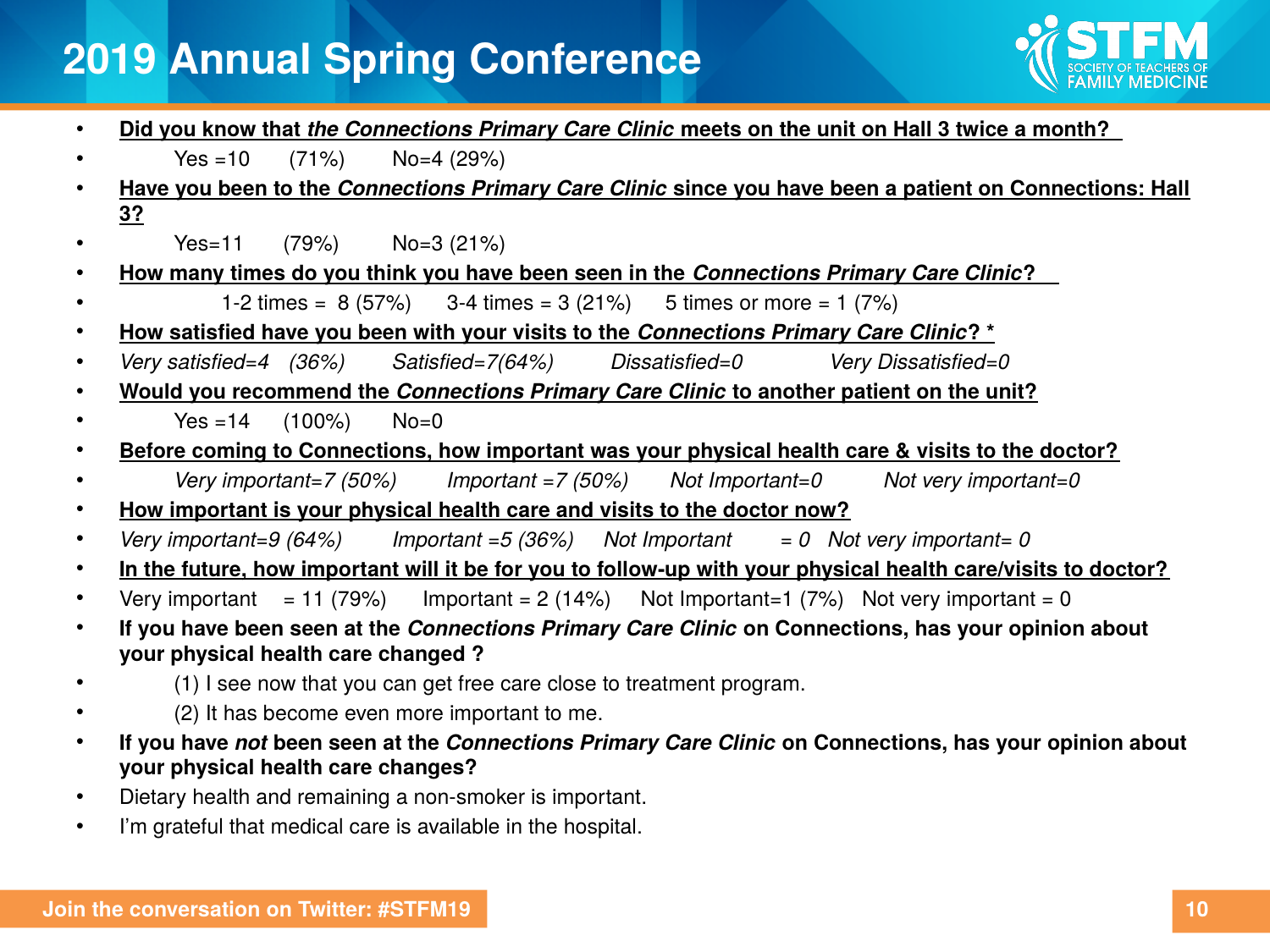

#
Did you know that the Connections Primary Care Clinic meets on the unit on Hall 3 twice a month?
		Yes =10	 (71%)	No=4 (29%)
Have you been to the Connections Primary Care Clinic since you have been a patient on Connections: Hall 3?
		Yes=11	(79%)	No=3 (21%)
How many times do you think you have been seen in the Connections Primary Care Clinic?
	        1-2 times =	8 (57%) 	3-4 times = 3 (21%)	5 times or more = 1 (7%)
How satisfied have you been with your visits to the Connections Primary Care Clinic? *
Very satisfied=4	 (36%)	Satisfied=7(64%) 	Dissatisfied=0	      	Very Dissatisfied=0
Would you recommend the Connections Primary Care Clinic to another patient on the unit?
		Yes =14	(100%)		No=0
Before coming to Connections, how important was your physical health care & visits to the doctor?
	Very important=7 (50%) 	Important =7 (50%)       Not Important=0    	Not very important=0
How important is your physical health care and visits to the doctor now?
Very important=9 (64%) 	Important =5 (36%)     Not Important	 = 0   Not very important= 0
In the future, how important will it be for you to follow-up with your physical health care/visits to doctor?
Very important	= 11 (79%)      Important = 2 (14%)     Not Important=1 (7%)   Not very important = 0
If you have been seen at the Connections Primary Care Clinic on Connections, has your opinion about your physical health care changed ?
	(1) I see now that you can get free care close to treatment program.
	(2) It has become even more important to me.
If you have not been seen at the Connections Primary Care Clinic on Connections, has your opinion about your physical health care changes?
Dietary health and remaining a non-smoker is important.
I’m grateful that medical care is available in the hospital.